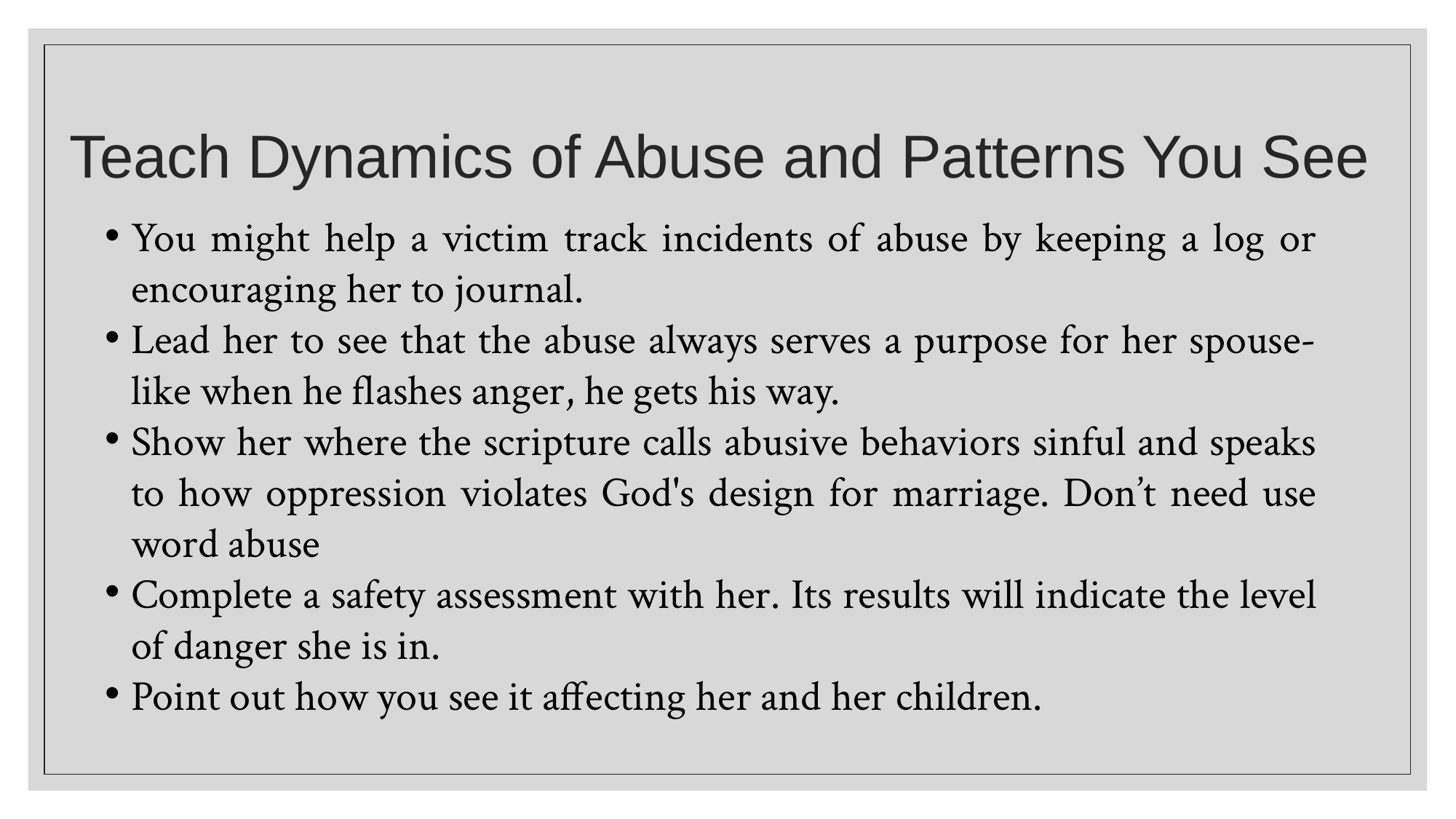

# Teach Dynamics of Abuse and Patterns You See
You might help a victim track incidents of abuse by keeping a log or encouraging her to journal.
Lead her to see that the abuse always serves a purpose for her spouse- like when he flashes anger, he gets his way.
Show her where the scripture calls abusive behaviors sinful and speaks to how oppression violates God's design for marriage. Don’t need use word abuse
Complete a safety assessment with her. Its results will indicate the level of danger she is in.
Point out how you see it affecting her and her children.